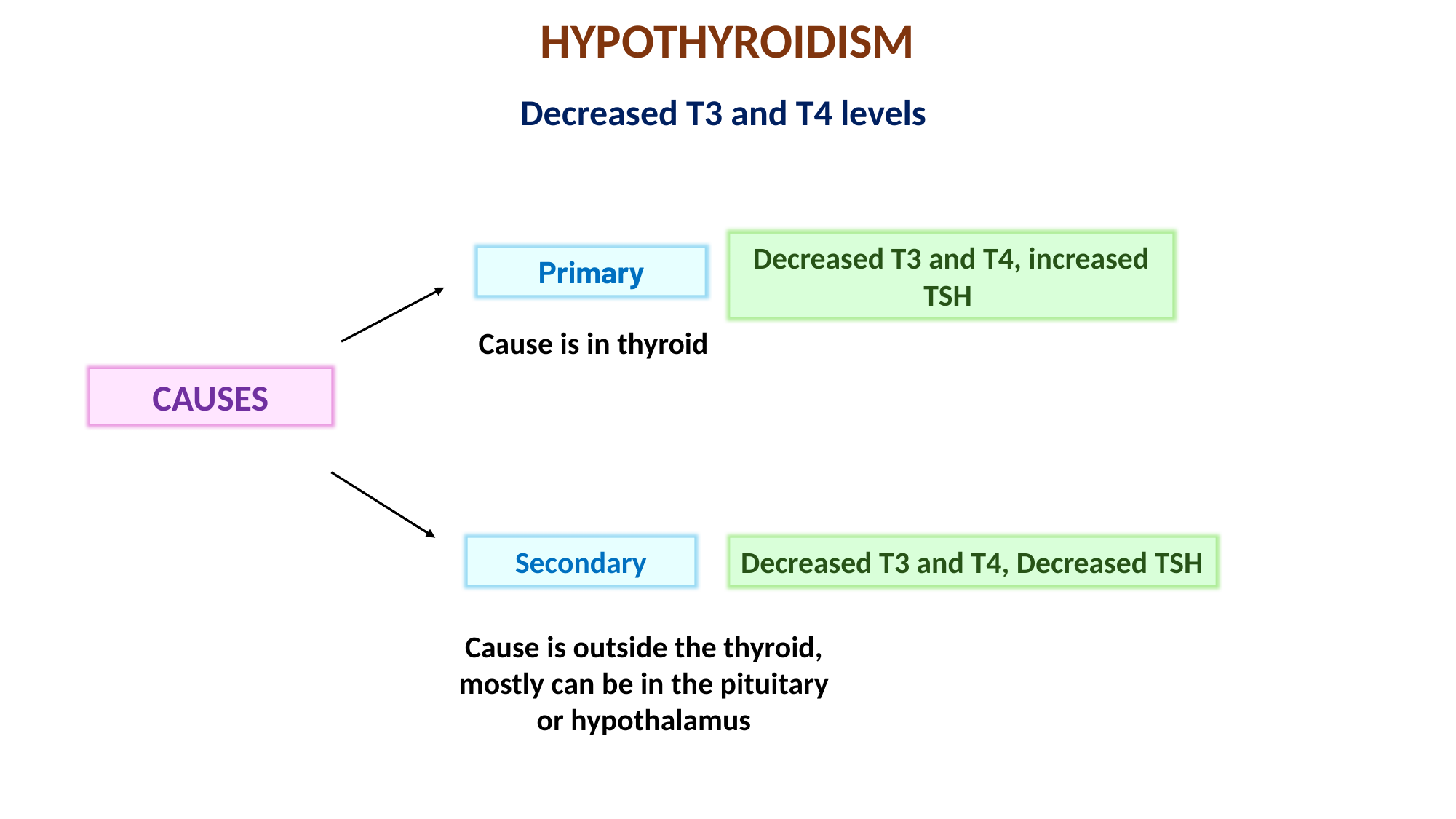

# HYPOTHYROIDISM
Decreased T3 and T4 levels
Decreased T3 and T4, increased TSH
Primary
Cause is in thyroid
CAUSES
Secondary
Decreased T3 and T4, Decreased TSH
Cause is outside the thyroid, mostly can be in the pituitary or hypothalamus